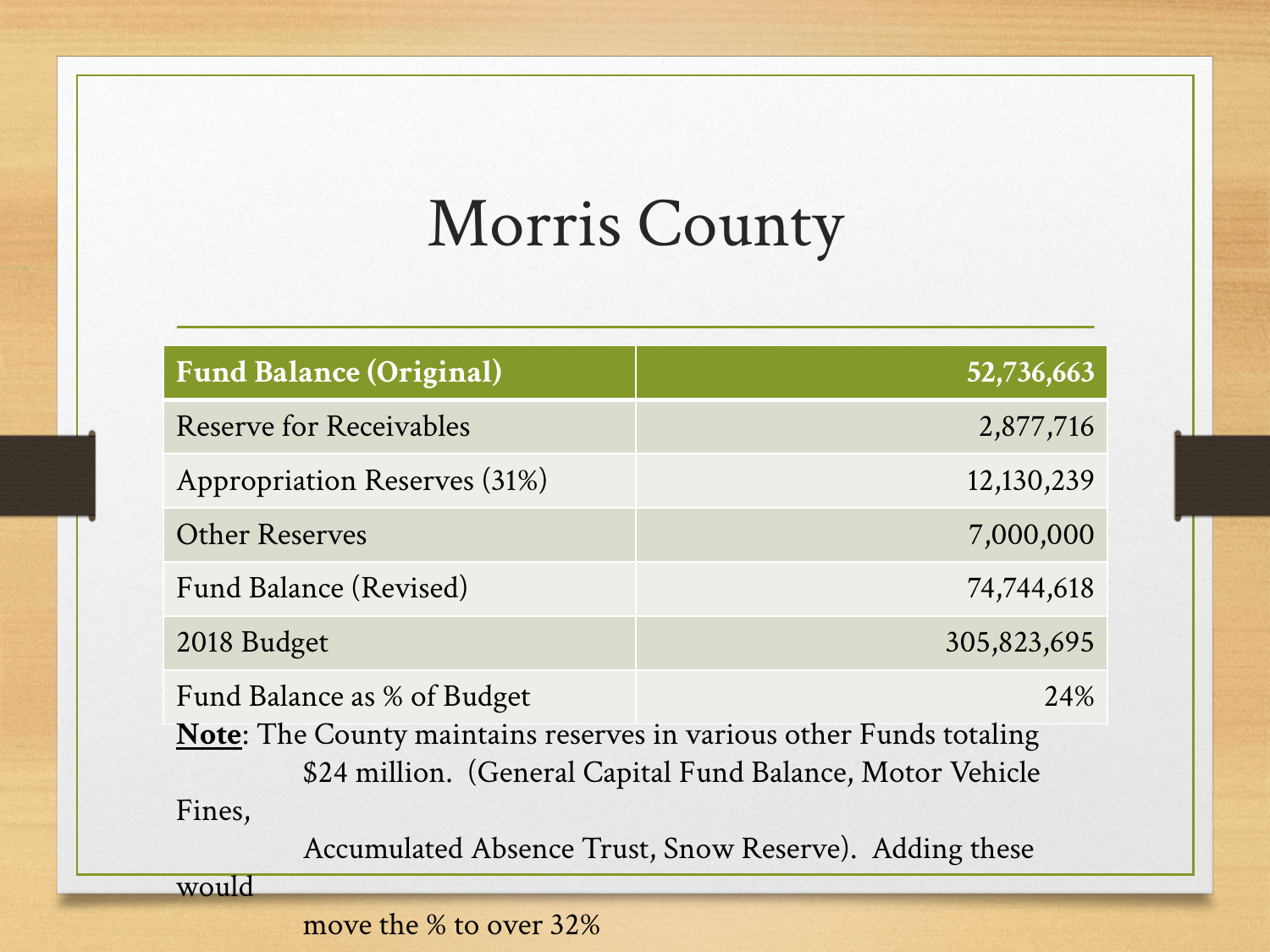

# Morris County
| Fund Balance (Original) | 52,736,663 |
| --- | --- |
| Reserve for Receivables | 2,877,716 |
| Appropriation Reserves (31%) | 12,130,239 |
| Other Reserves | 7,000,000 |
| Fund Balance (Revised) | 74,744,618 |
| 2018 Budget | 305,823,695 |
| Fund Balance as % of Budget | 24% |
Note: The County maintains reserves in various other Funds totaling
	$24 million.  (General Capital Fund Balance, Motor Vehicle Fines,
	Accumulated Absence Trust, Snow Reserve).  Adding these would
	move the % to over 32%